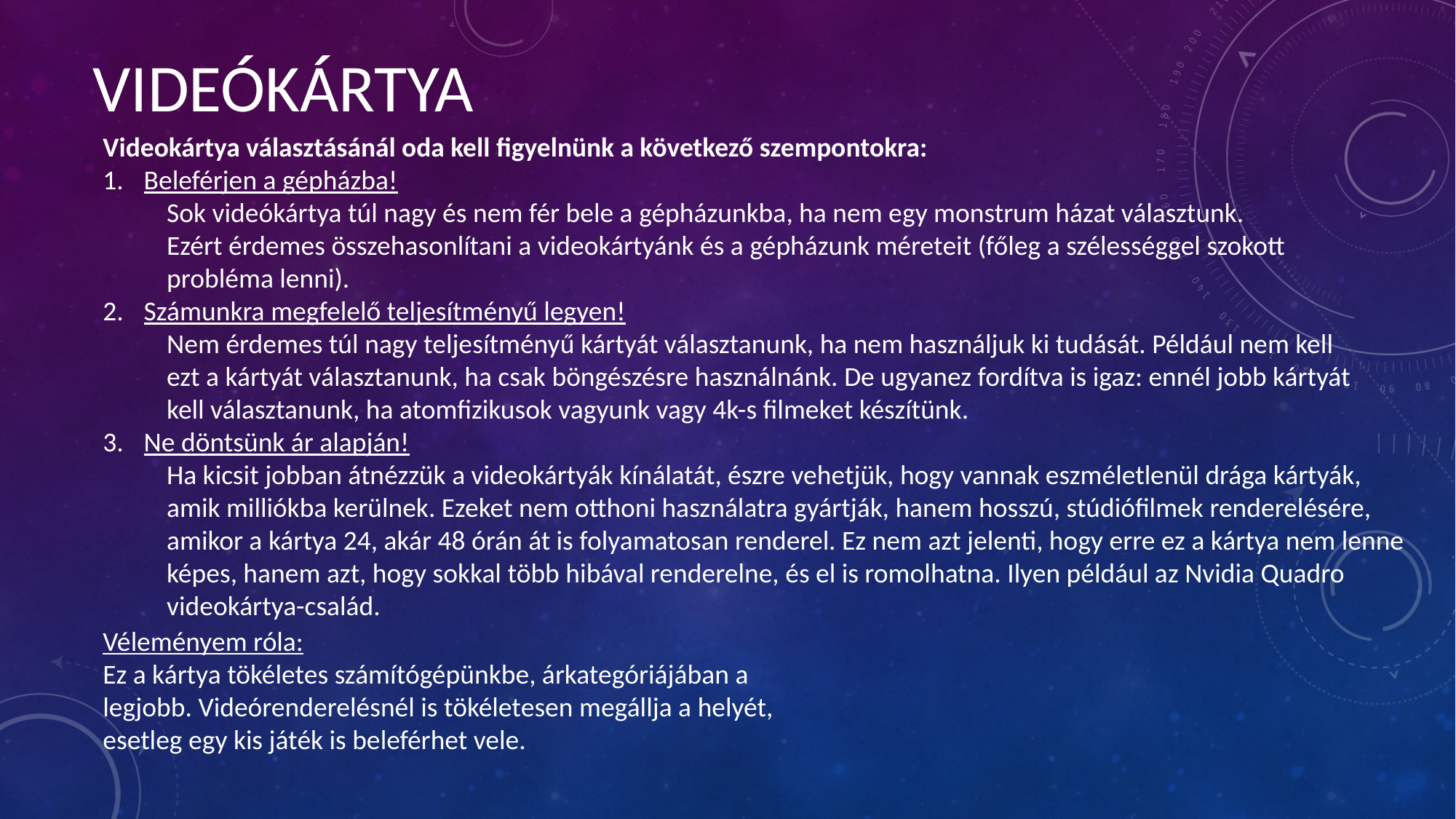

# Videókártya
Videokártya választásánál oda kell figyelnünk a következő szempontokra:
Beleférjen a gépházba!
Sok videókártya túl nagy és nem fér bele a gépházunkba, ha nem egy monstrum házat választunk.
Ezért érdemes összehasonlítani a videokártyánk és a gépházunk méreteit (főleg a szélességgel szokott
probléma lenni).
Számunkra megfelelő teljesítményű legyen!
Nem érdemes túl nagy teljesítményű kártyát választanunk, ha nem használjuk ki tudását. Például nem kell
ezt a kártyát választanunk, ha csak böngészésre használnánk. De ugyanez fordítva is igaz: ennél jobb kártyát
kell választanunk, ha atomfizikusok vagyunk vagy 4k-s filmeket készítünk.
Ne döntsünk ár alapján!
Ha kicsit jobban átnézzük a videokártyák kínálatát, észre vehetjük, hogy vannak eszméletlenül drága kártyák,
amik milliókba kerülnek. Ezeket nem otthoni használatra gyártják, hanem hosszú, stúdiófilmek renderelésére,
amikor a kártya 24, akár 48 órán át is folyamatosan renderel. Ez nem azt jelenti, hogy erre ez a kártya nem lenne
képes, hanem azt, hogy sokkal több hibával renderelne, és el is romolhatna. Ilyen például az Nvidia Quadro
videokártya-család.
Véleményem róla:
Ez a kártya tökéletes számítógépünkbe, árkategóriájában a legjobb. Videórenderelésnél is tökéletesen megállja a helyét,
esetleg egy kis játék is beleférhet vele.